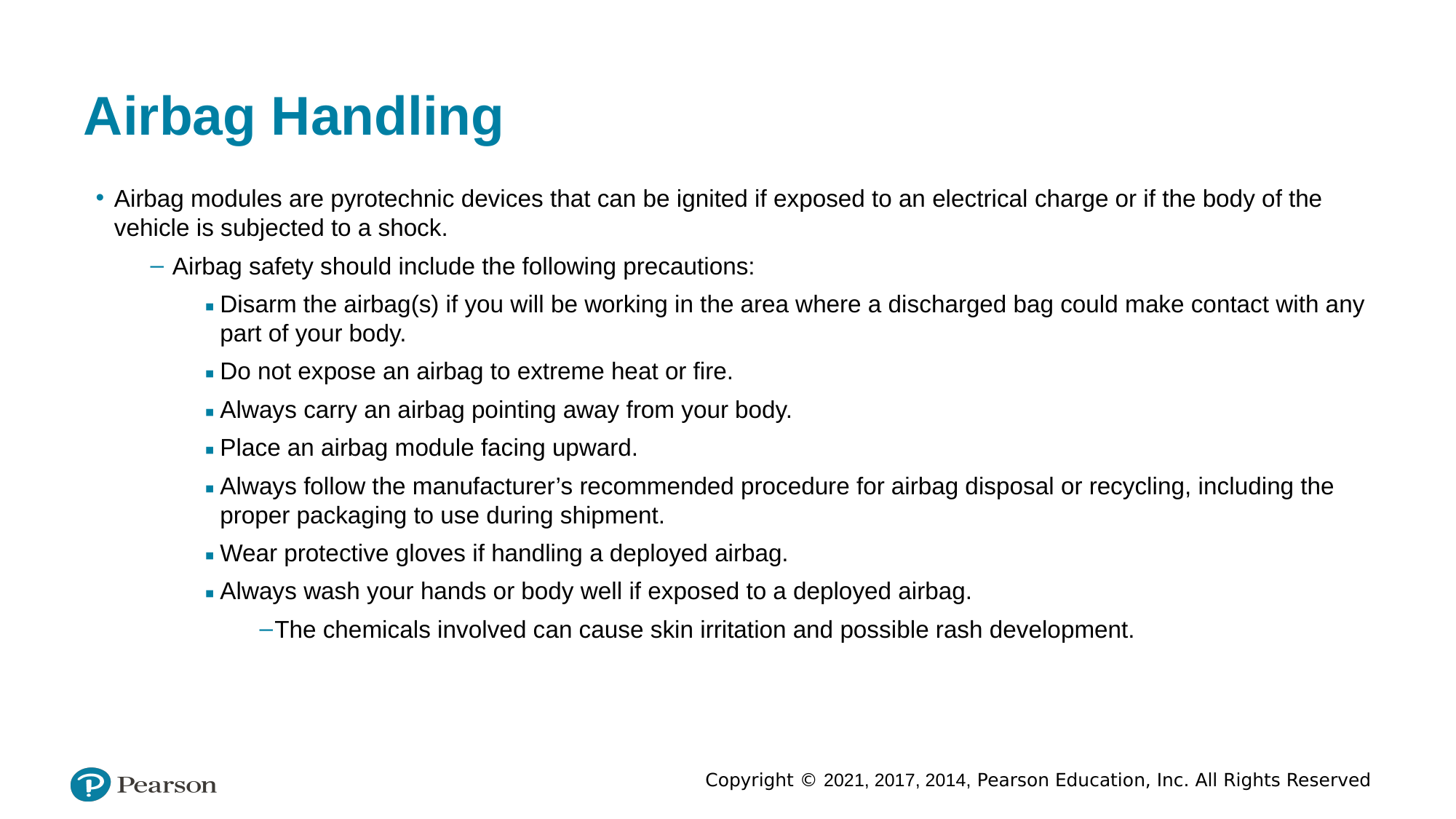

# Airbag Handling
Airbag modules are pyrotechnic devices that can be ignited if exposed to an electrical charge or if the body of the vehicle is subjected to a shock.
Airbag safety should include the following precautions:
Disarm the airbag(s) if you will be working in the area where a discharged bag could make contact with any part of your body.
Do not expose an airbag to extreme heat or fire.
Always carry an airbag pointing away from your body.
Place an airbag module facing upward.
Always follow the manufacturer’s recommended procedure for airbag disposal or recycling, including the proper packaging to use during shipment.
Wear protective gloves if handling a deployed airbag.
Always wash your hands or body well if exposed to a deployed airbag.
The chemicals involved can cause skin irritation and possible rash development.